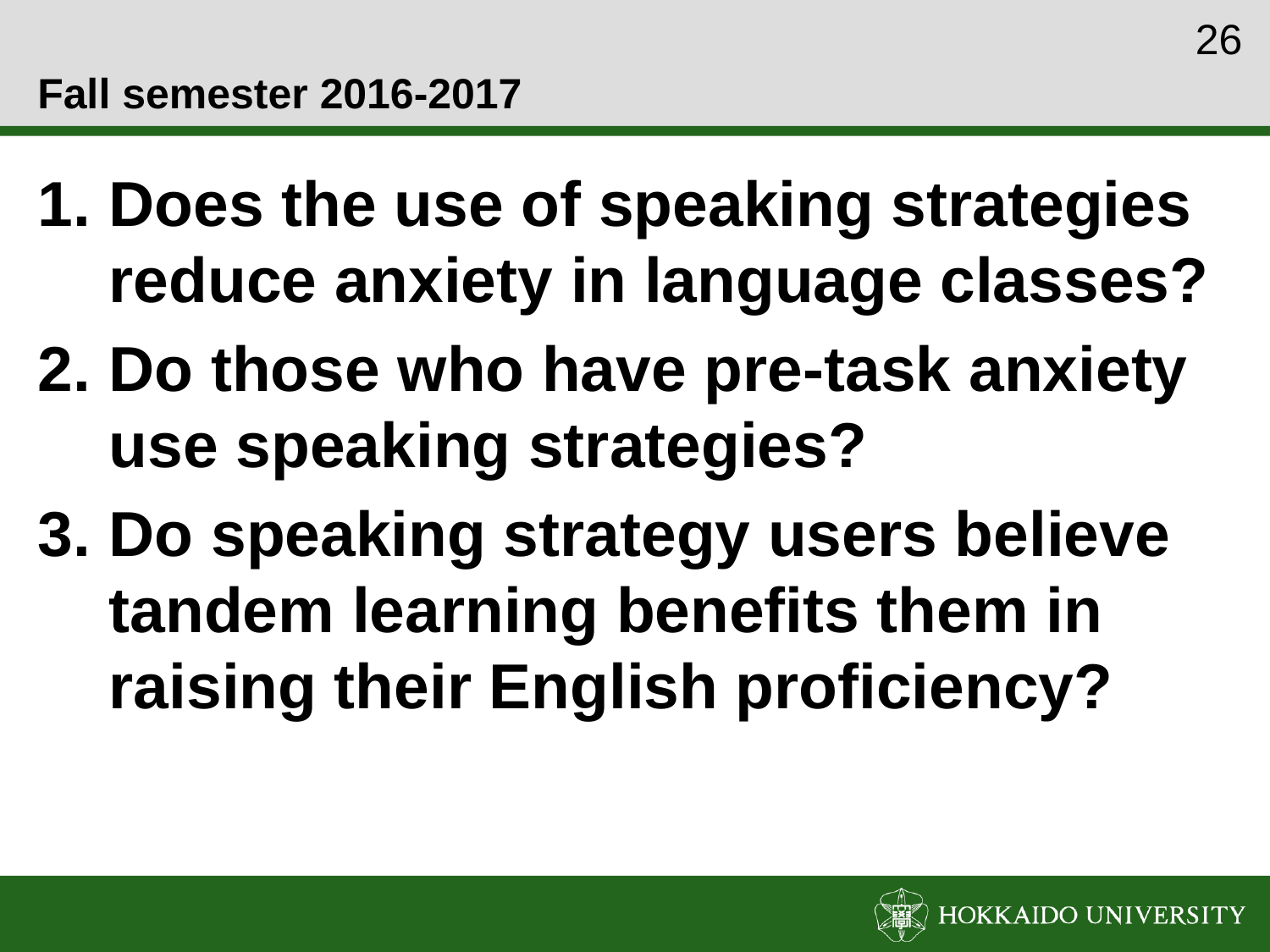

26
# Fall semester 2016-2017
Does the use of speaking strategies reduce anxiety in language classes?
Do those who have pre-task anxiety use speaking strategies?
Do speaking strategy users believe tandem learning benefits them in raising their English proficiency?